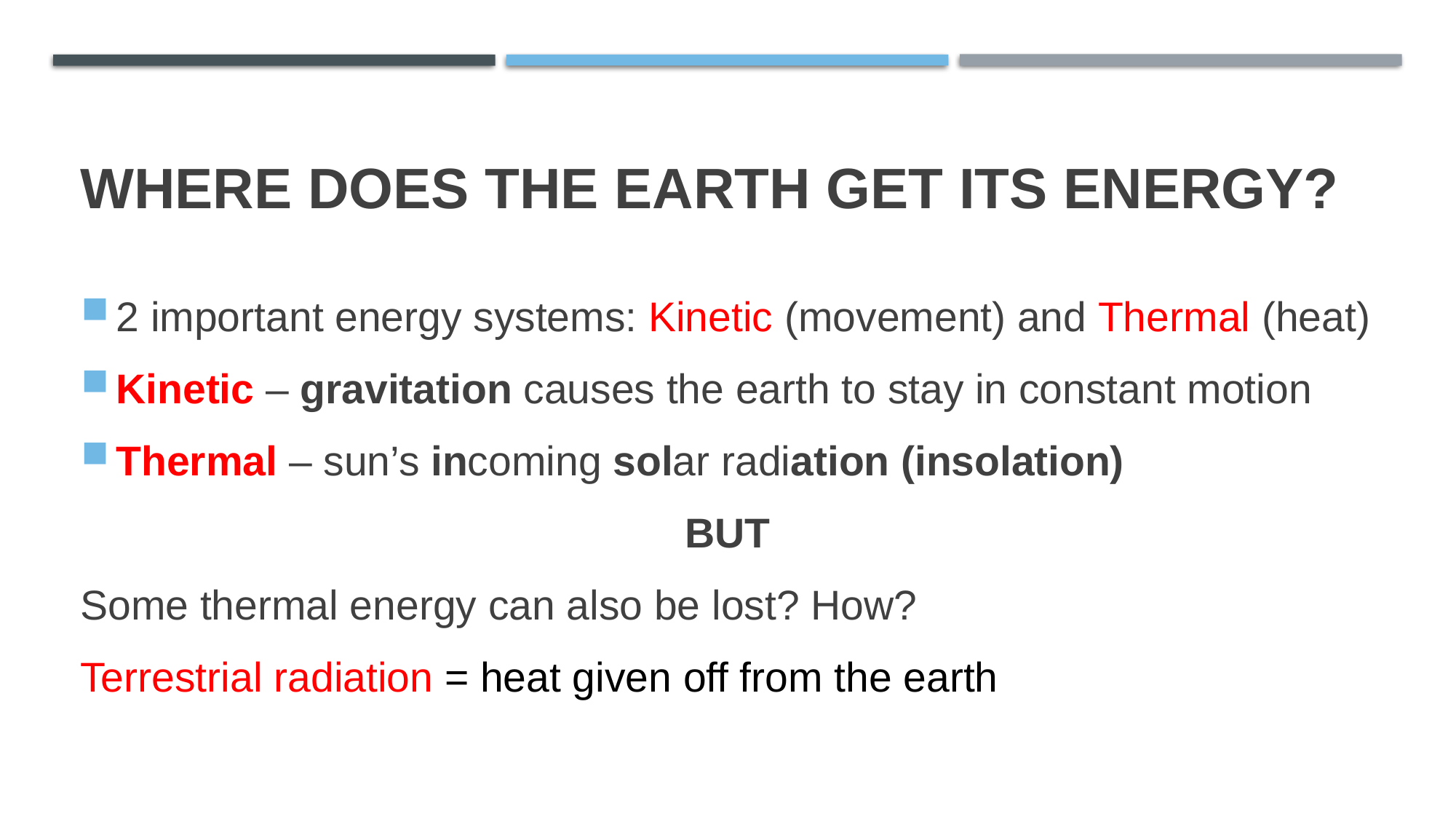

# Where does the earth get its energy?
2 important energy systems: Kinetic (movement) and Thermal (heat)
Kinetic – gravitation causes the earth to stay in constant motion
Thermal – sun’s incoming solar radiation (insolation)
BUT
Some thermal energy can also be lost? How?
Terrestrial radiation = heat given off from the earth